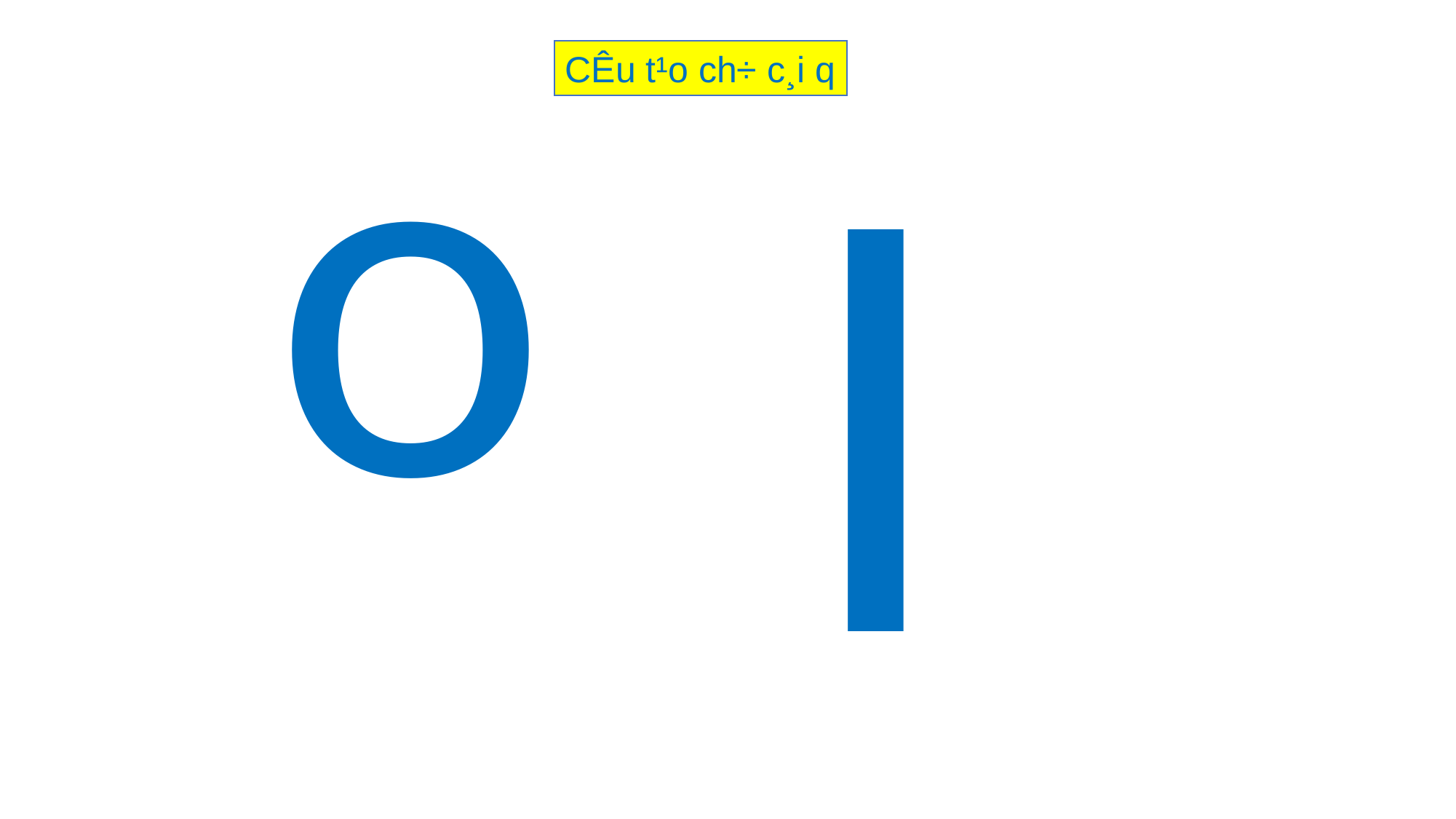

I
o
CÊu t¹o ch÷ c¸i q